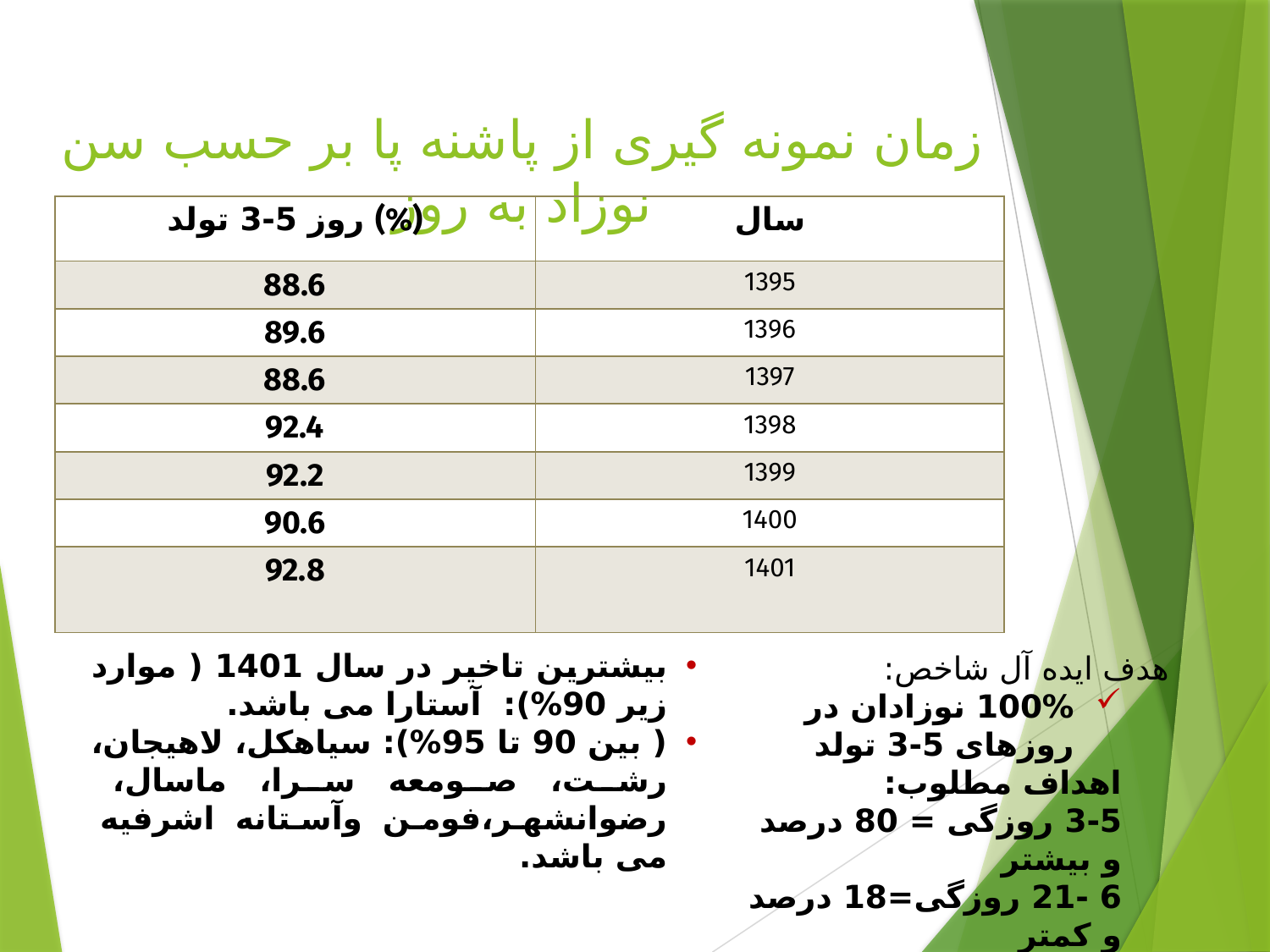

# زمان نمونه گیری از پاشنه پا بر حسب سن نوزاد به روز
| روز 5-3 تولد (%) | سال |
| --- | --- |
| 88.6 | 1395 |
| 89.6 | 1396 |
| 88.6 | 1397 |
| 92.4 | 1398 |
| 92.2 | 1399 |
| 90.6 | 1400 |
| 92.8 | 1401 |
بیشترین تاخیر در سال 1401 ( موارد زیر 90%):  آستارا می باشد.
( بین 90 تا 95%): سیاهکل، لاهیجان، رشت، صومعه سرا، ماسال، رضوانشهر،فومن وآستانه اشرفیه می باشد.
هدف ایده آل شاخص:
100% نوزادان در روزهای 5-3 تولد
اهداف مطلوب:
3-5 روزگی = 80 درصد و بیشتر
6 -21 روزگی=18 درصد و کمتر
22 روزگی و بیشتر= 2 درصد و کمتر